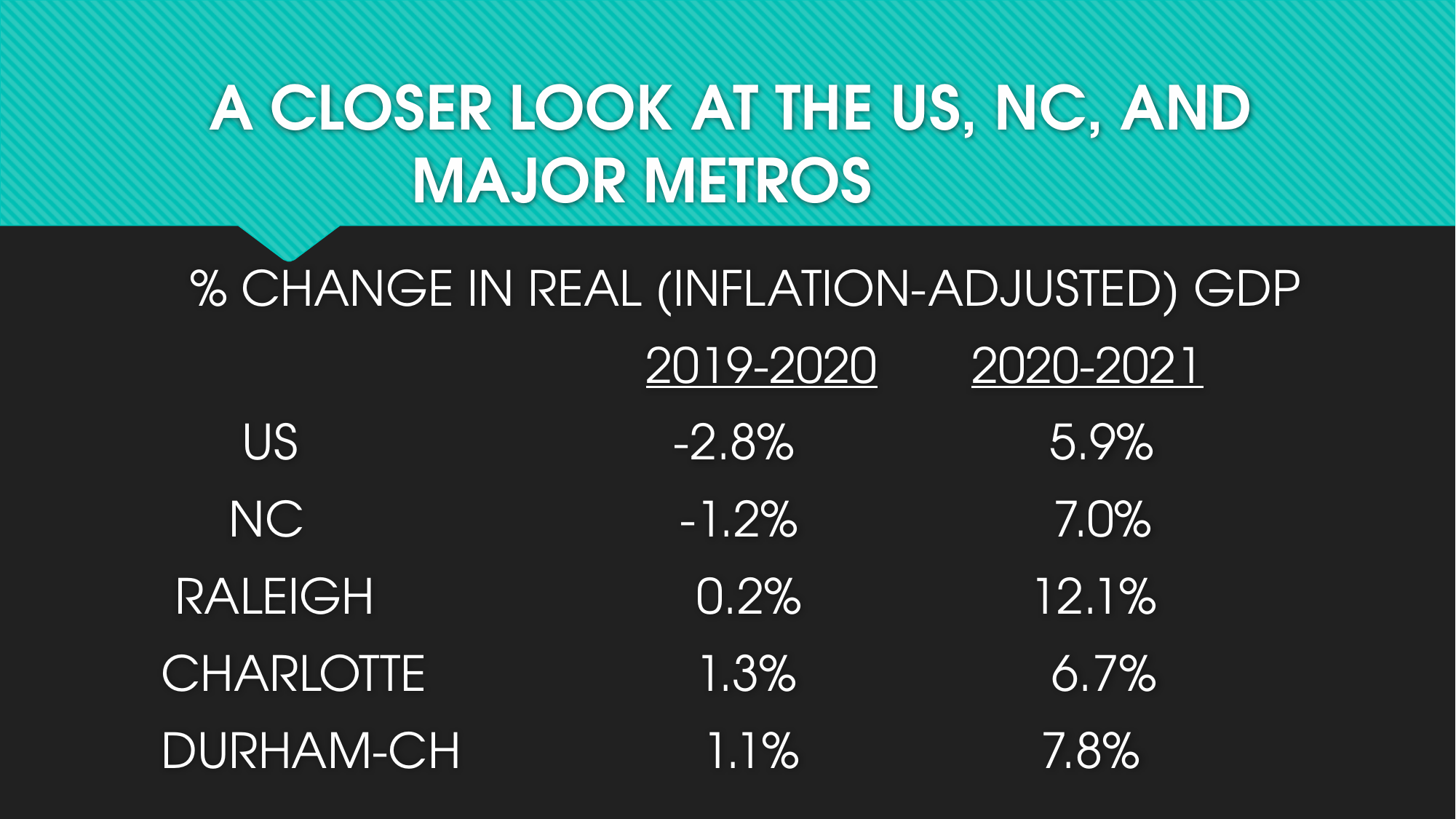

# A CLOSER LOOK AT THE US, NC, AND MAJOR METROS
               % CHANGE IN REAL (INFLATION-ADJUSTED) GDP
                                             2019-2020       2020-2021
               US                            -2.8%                   5.9%
              NC                            -1.2%                   7.0%
          RALEIGH                        0.2%                 12.1%
         CHARLOTTE                    1.3%                   6.7%
         DURHAM-CH                  1.1%                  7.8%